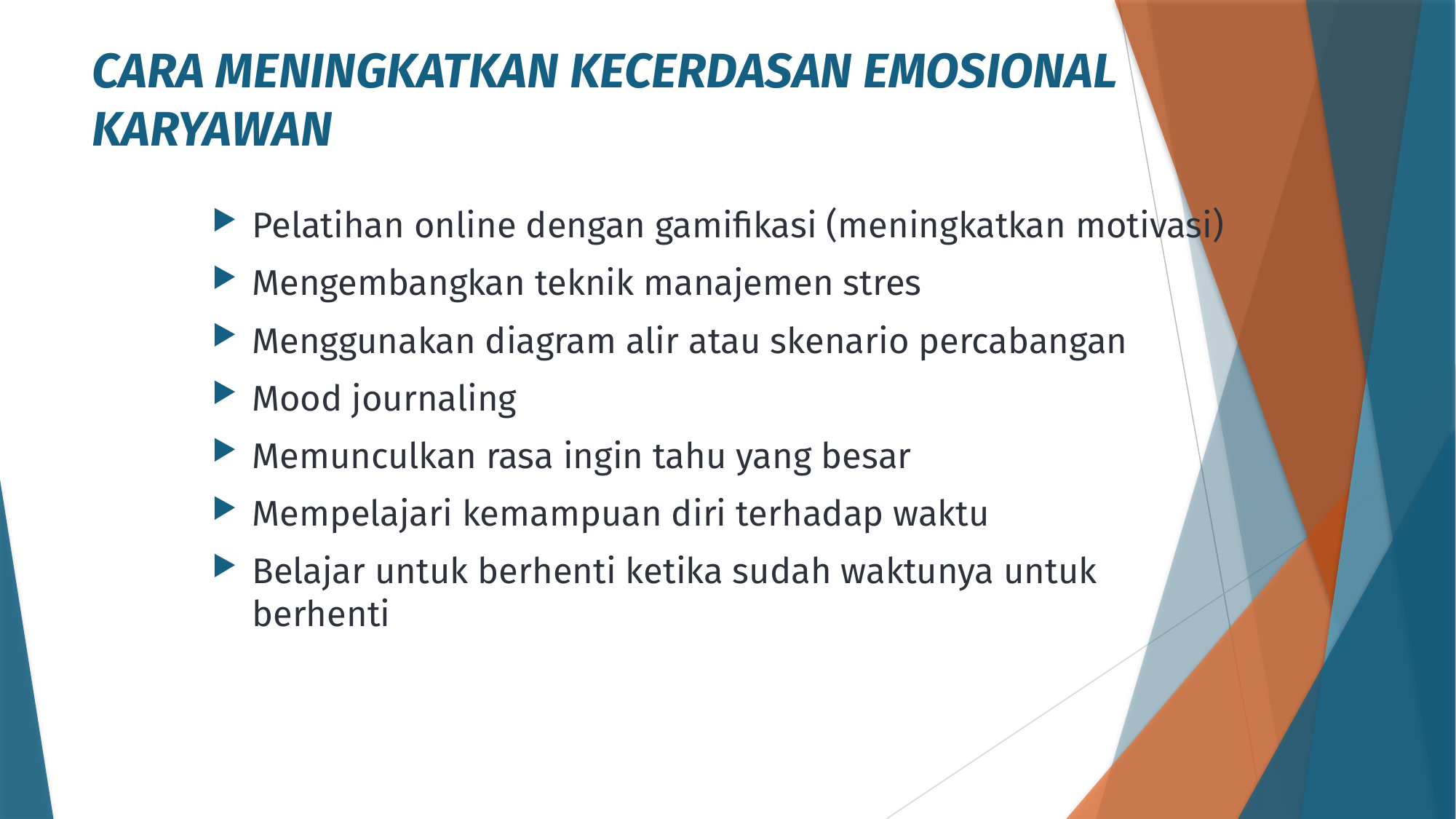

# CARA MENINGKATKAN KECERDASAN EMOSIONAL KARYAWAN
Pelatihan online dengan gamifikasi (meningkatkan motivasi)
Mengembangkan teknik manajemen stres
Menggunakan diagram alir atau skenario percabangan
Mood journaling
Memunculkan rasa ingin tahu yang besar
Mempelajari kemampuan diri terhadap waktu
Belajar untuk berhenti ketika sudah waktunya untuk berhenti